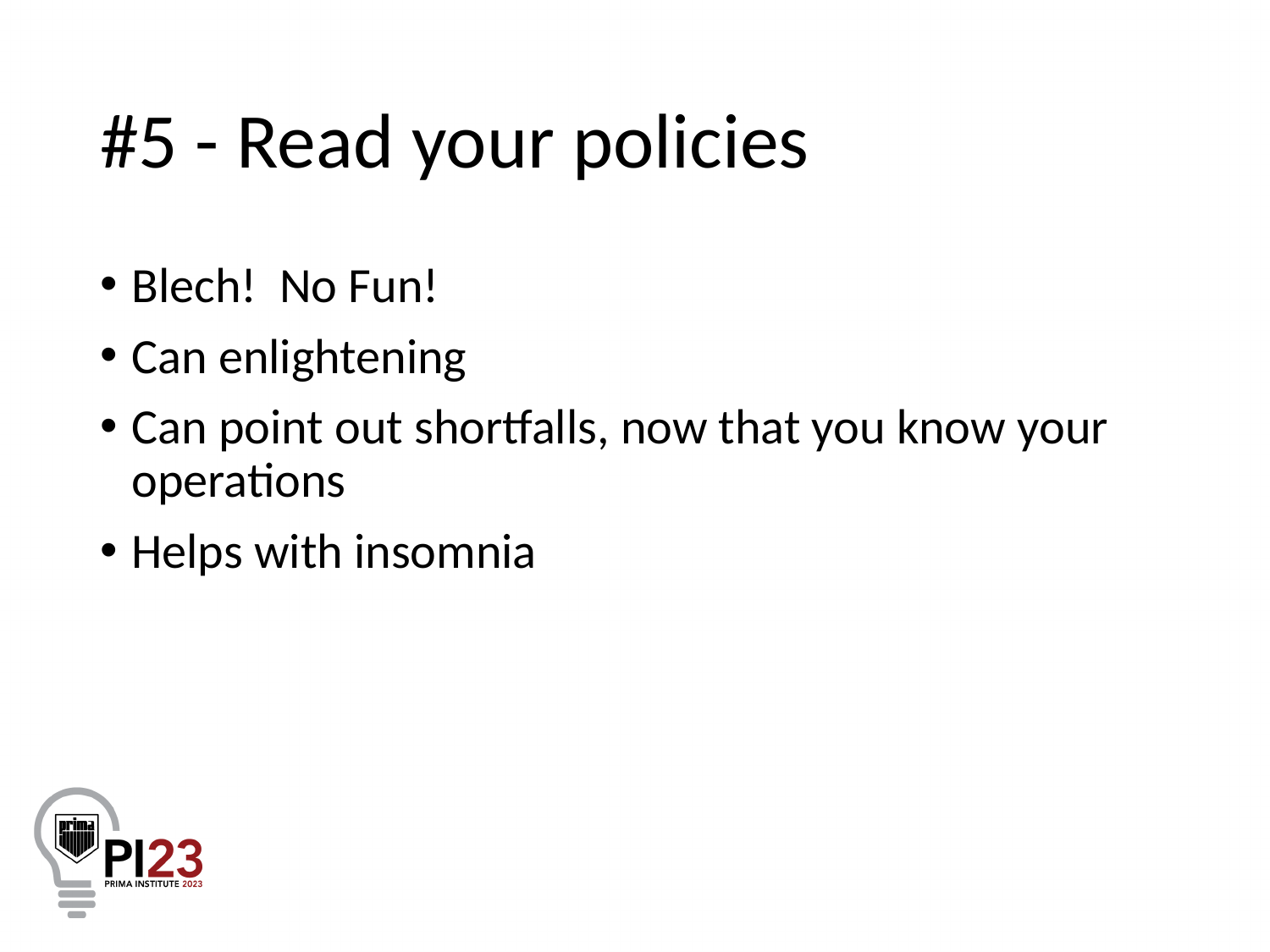

# #5 - Read your policies
Blech!  No Fun!
Can enlightening
Can point out shortfalls, now that you know your operations
Helps with insomnia